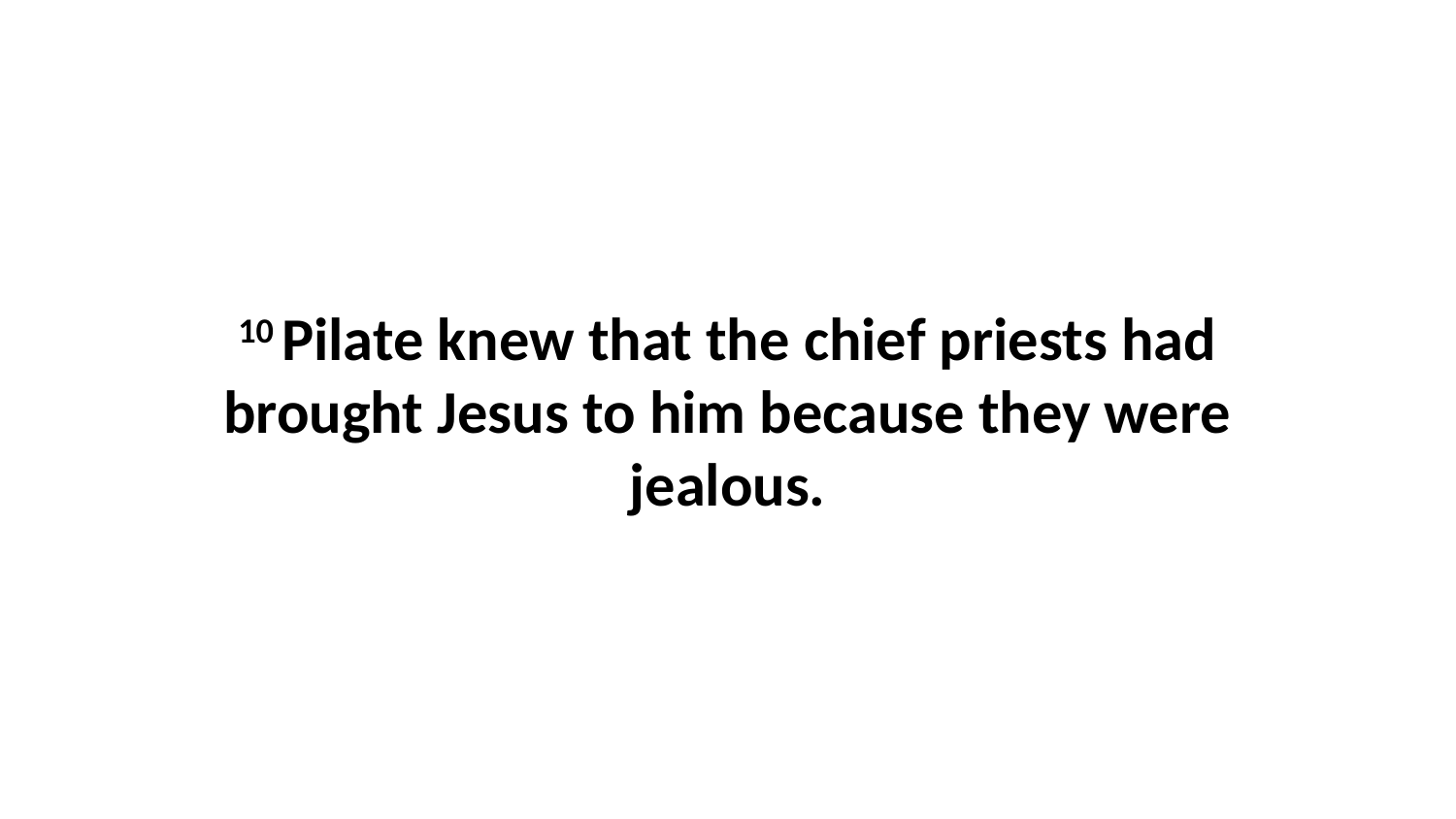

10 Pilate knew that the chief priests had brought Jesus to him because they were jealous.